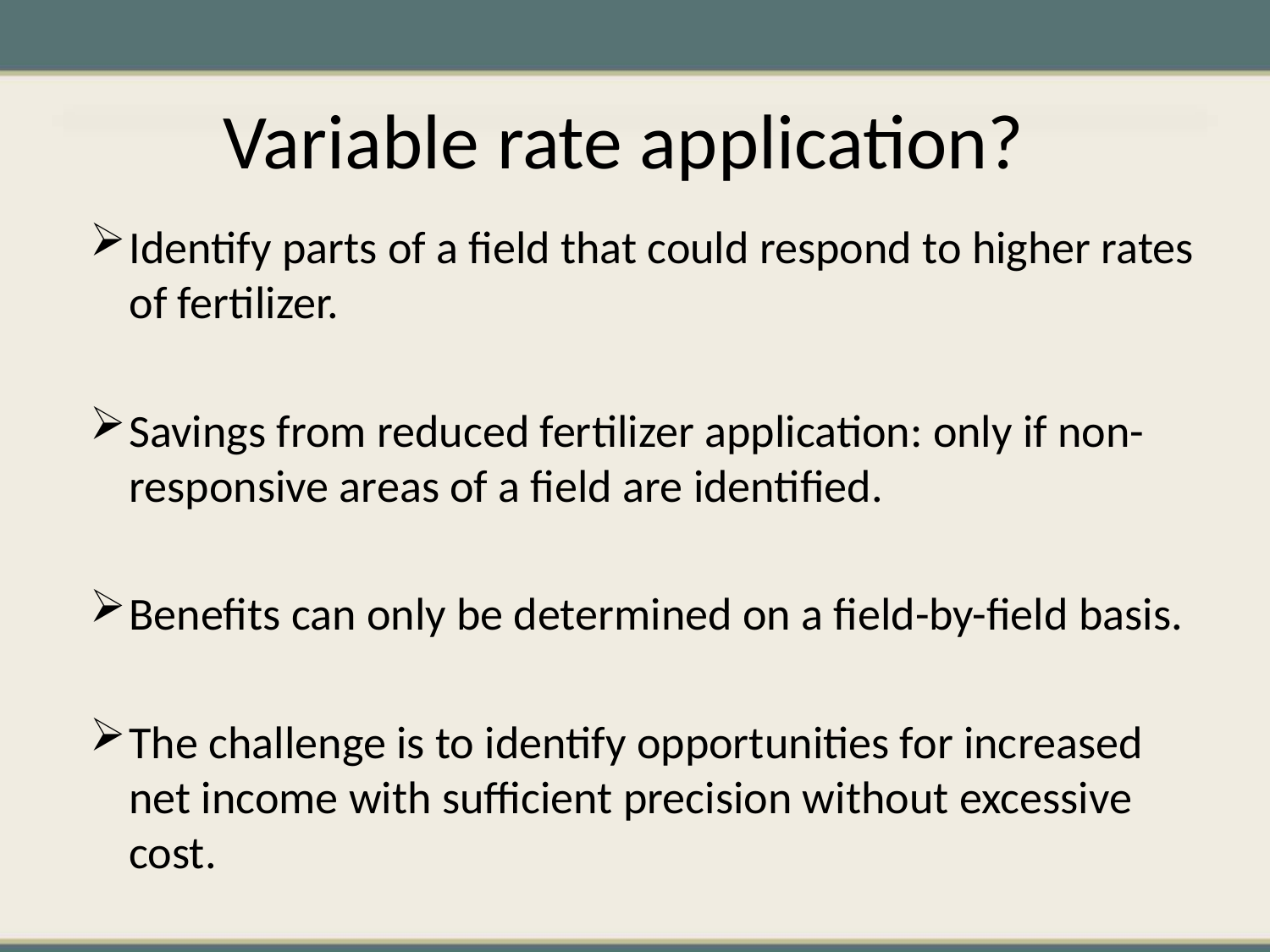

Variable rate application?
Identify parts of a field that could respond to higher rates of fertilizer.

Savings from reduced fertilizer application: only if non-responsive areas of a field are identified.

Benefits can only be determined on a field-by-field basis.

The challenge is to identify opportunities for increased net income with sufficient precision without excessive cost.